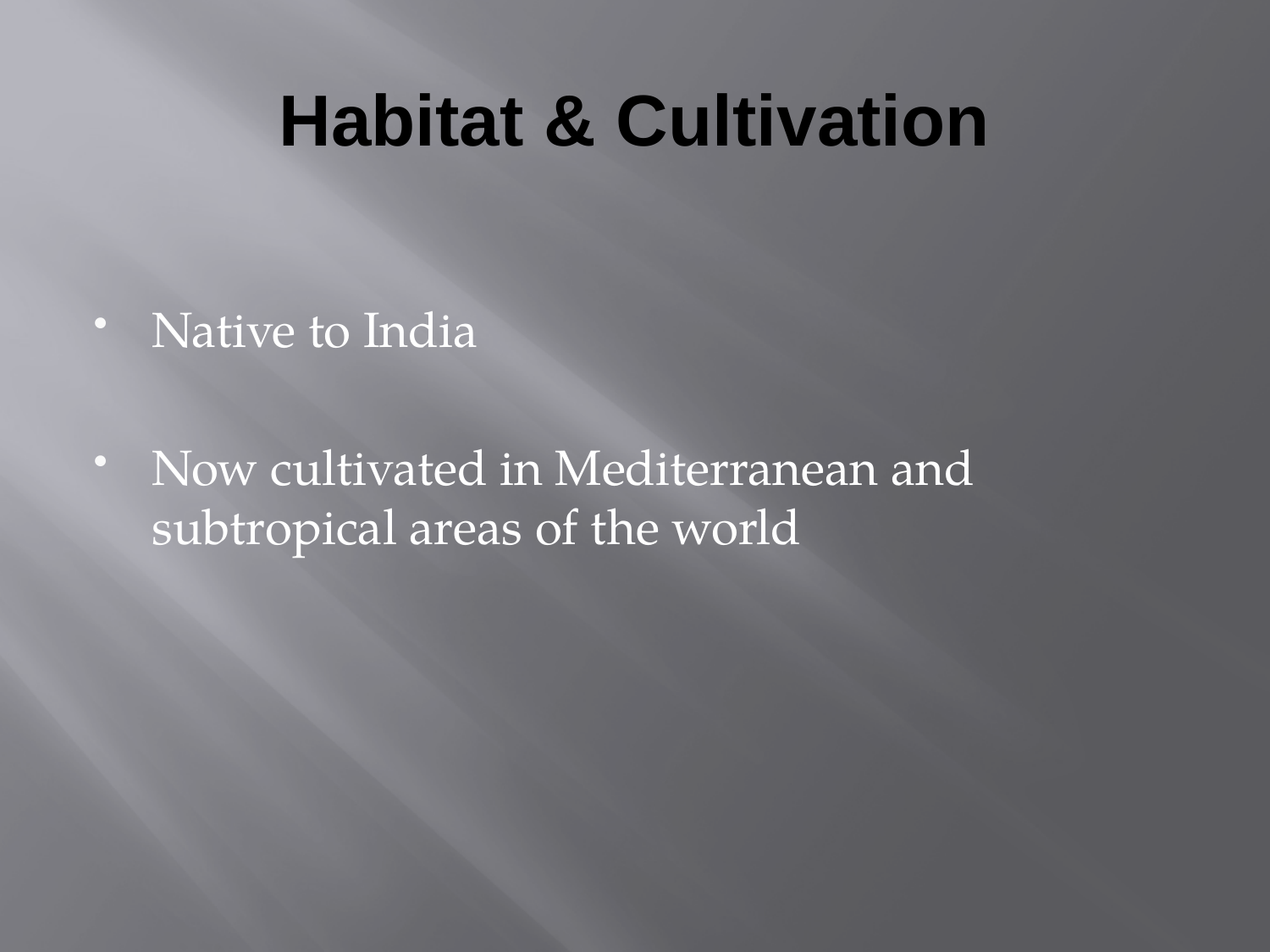

# Habitat & Cultivation

Native to India

Now cultivated in Mediterranean and subtropical areas of the world